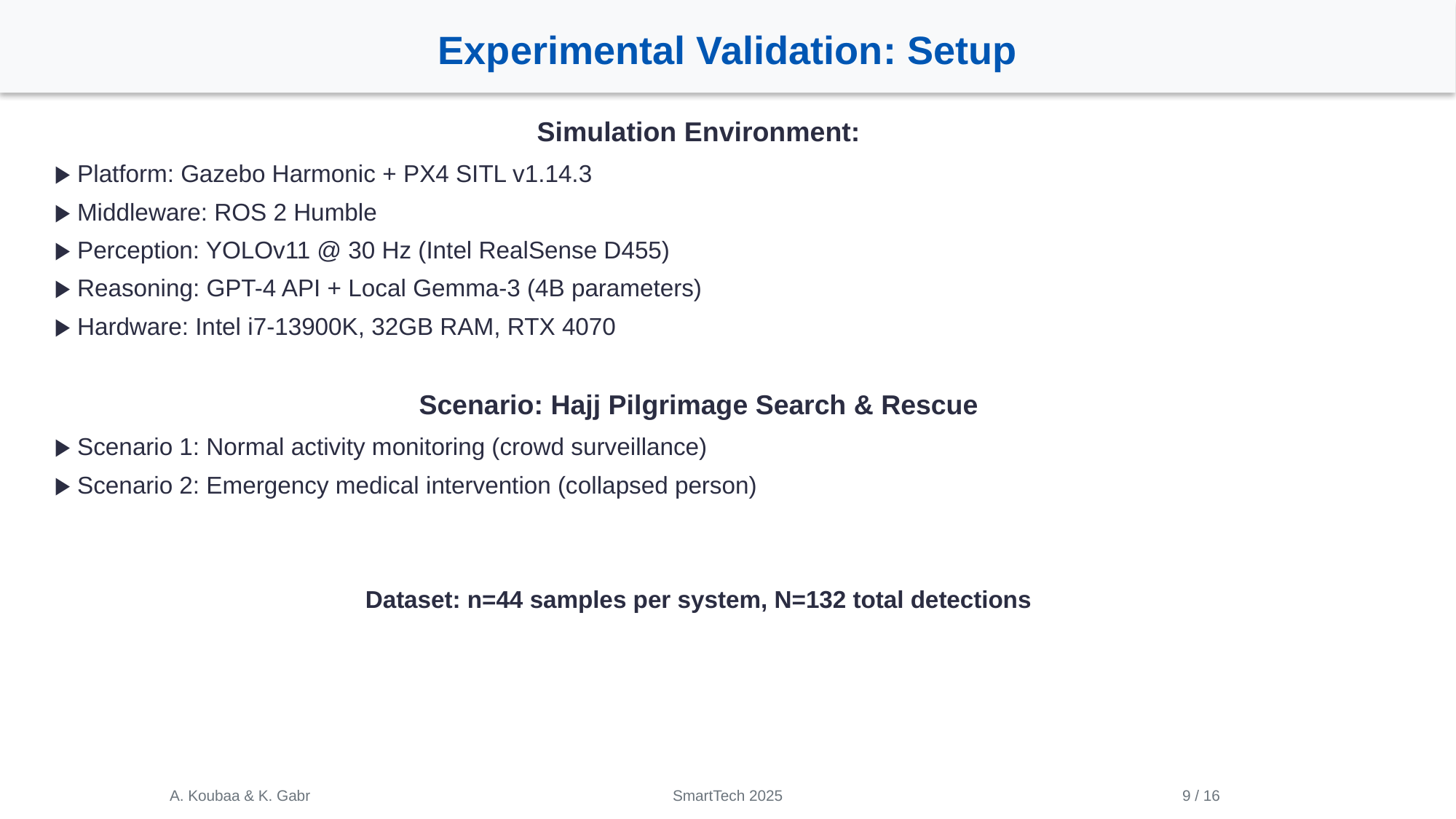

Experimental Validation: Setup
Simulation Environment:
▶ Platform: Gazebo Harmonic + PX4 SITL v1.14.3
▶ Middleware: ROS 2 Humble
▶ Perception: YOLOv11 @ 30 Hz (Intel RealSense D455)
▶ Reasoning: GPT-4 API + Local Gemma-3 (4B parameters)
▶ Hardware: Intel i7-13900K, 32GB RAM, RTX 4070
Scenario: Hajj Pilgrimage Search & Rescue
▶ Scenario 1: Normal activity monitoring (crowd surveillance)
▶ Scenario 2: Emergency medical intervention (collapsed person)
Dataset: n=44 samples per system, N=132 total detections
A. Koubaa & K. Gabr
SmartTech 2025
9 / 16